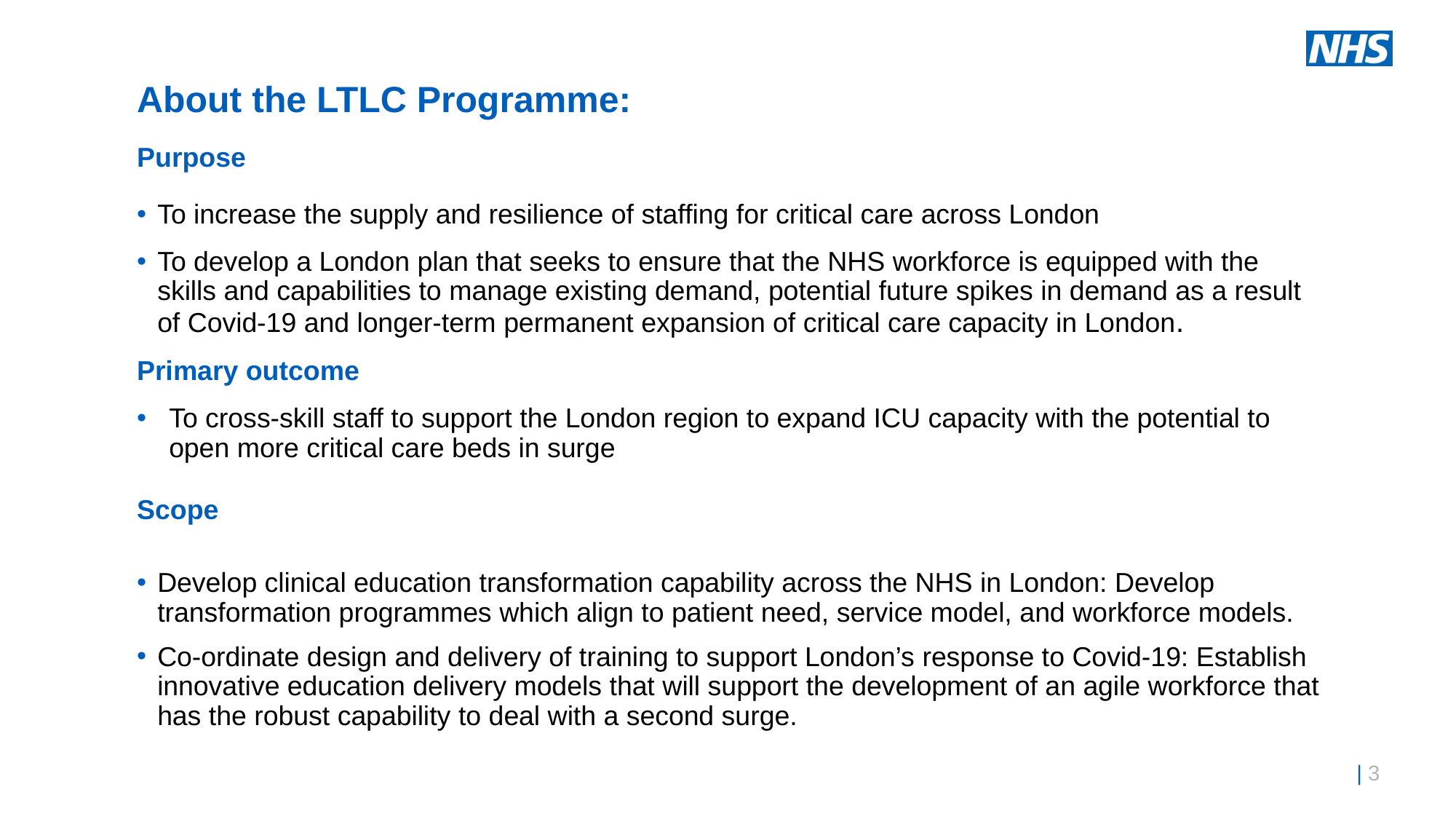

About the LTLC Programme:
# Purpose
To increase the supply and resilience of staffing for critical care across London
To develop a London plan that seeks to ensure that the NHS workforce is equipped with the skills and capabilities to manage existing demand, potential future spikes in demand as a result of Covid-19 and longer-term permanent expansion of critical care capacity in London.
Primary outcome
To cross-skill staff to support the London region to expand ICU capacity with the potential to open more critical care beds in surge
Scope
Develop clinical education transformation capability across the NHS in London: Develop transformation programmes which align to patient need, service model, and workforce models.
Co-ordinate design and delivery of training to support London’s response to Covid-19: Establish innovative education delivery models that will support the development of an agile workforce that has the robust capability to deal with a second surge.